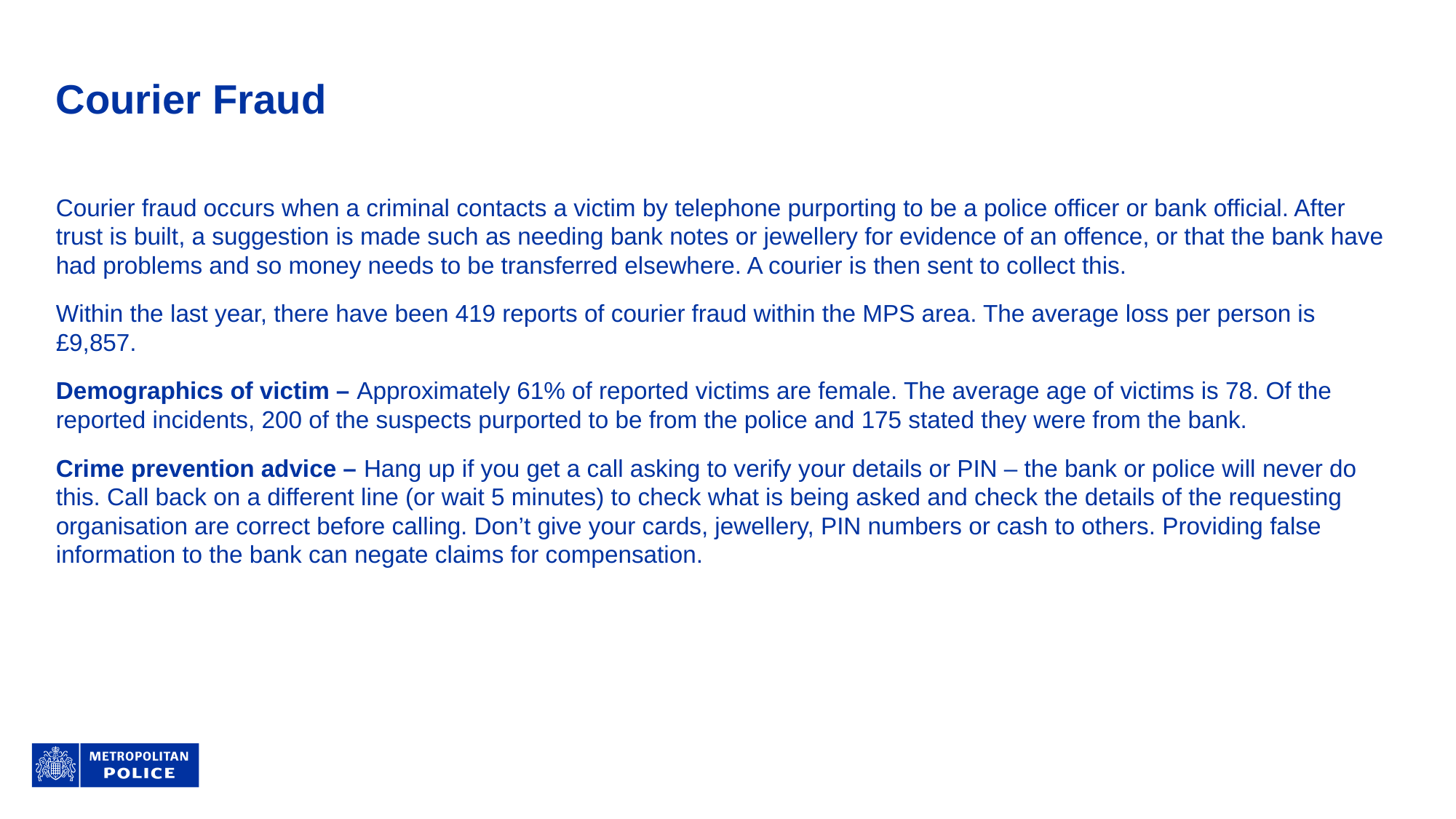

# Courier Fraud
Courier fraud occurs when a criminal contacts a victim by telephone purporting to be a police officer or bank official. After trust is built, a suggestion is made such as needing bank notes or jewellery for evidence of an offence, or that the bank have had problems and so money needs to be transferred elsewhere. A courier is then sent to collect this.
Within the last year, there have been 419 reports of courier fraud within the MPS area. The average loss per person is £9,857.
Demographics of victim – Approximately 61% of reported victims are female. The average age of victims is 78. Of the reported incidents, 200 of the suspects purported to be from the police and 175 stated they were from the bank.
Crime prevention advice – Hang up if you get a call asking to verify your details or PIN – the bank or police will never do this. Call back on a different line (or wait 5 minutes) to check what is being asked and check the details of the requesting organisation are correct before calling. Don’t give your cards, jewellery, PIN numbers or cash to others. Providing false information to the bank can negate claims for compensation.